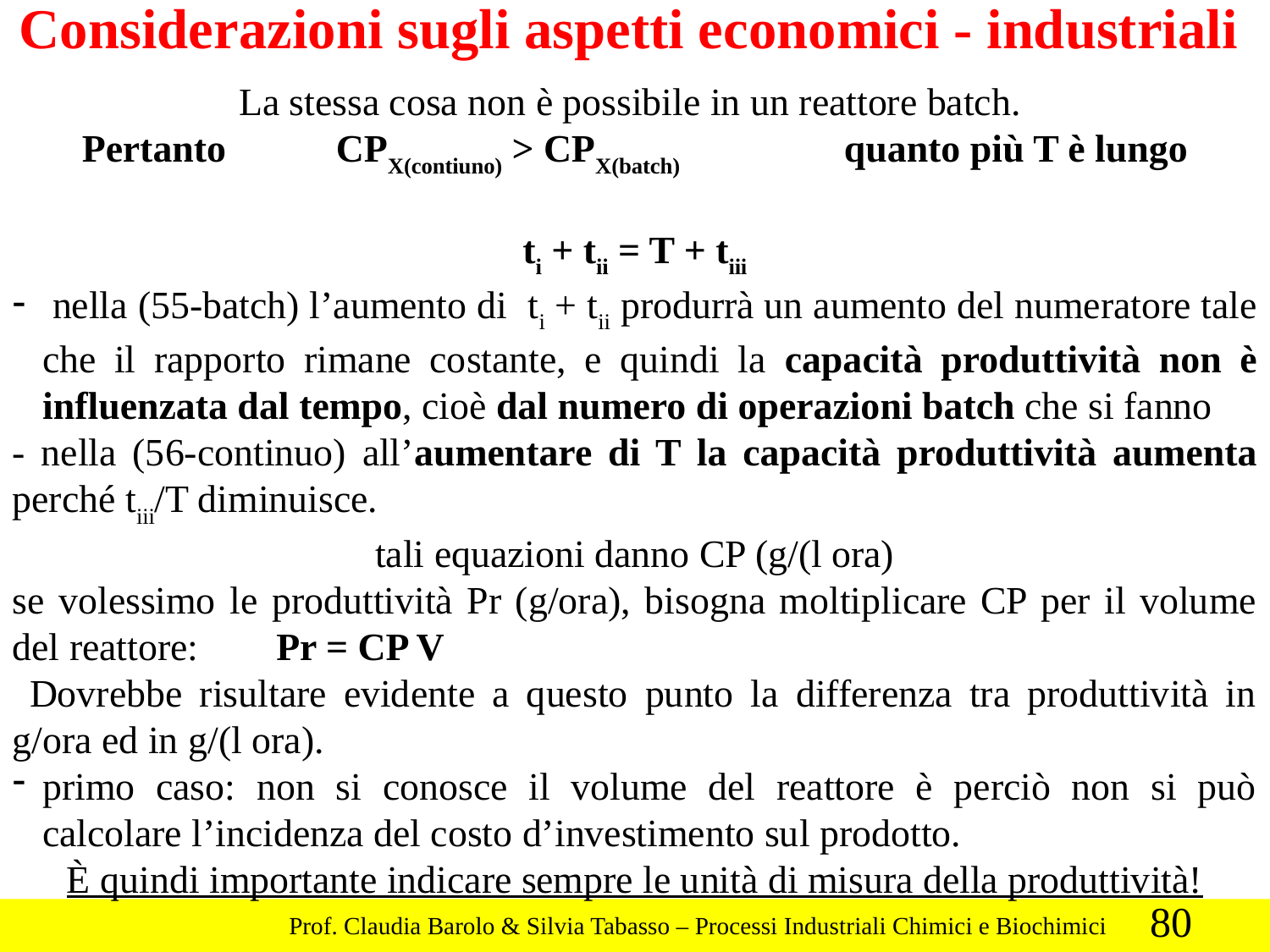

Considerazioni sugli aspetti economici - industriali

La stessa cosa non è possibile in un reattore batch.
Pertanto 	CPX(contiuno) > CPX(batch)		quanto più T è lungo

ti + tii = T + tiii
 nella (55-batch) l’aumento di  ti + tii produrrà un aumento del numeratore tale che il rapporto rimane costante, e quindi la capacità produttività non è influenzata dal tempo, cioè dal numero di operazioni batch che si fanno
- nella (56-continuo) all’aumentare di T la capacità produttività aumenta perché tiii/T diminuisce.
tali equazioni danno CP (g/(l ora)
se volessimo le produttività Pr (g/ora), bisogna moltiplicare CP per il volume del reattore:	 Pr = CP V
 Dovrebbe risultare evidente a questo punto la differenza tra produttività in g/ora ed in g/(l ora).
primo caso: non si conosce il volume del reattore è perciò non si può calcolare l’incidenza del costo d’investimento sul prodotto.
È quindi importante indicare sempre le unità di misura della produttività!
80